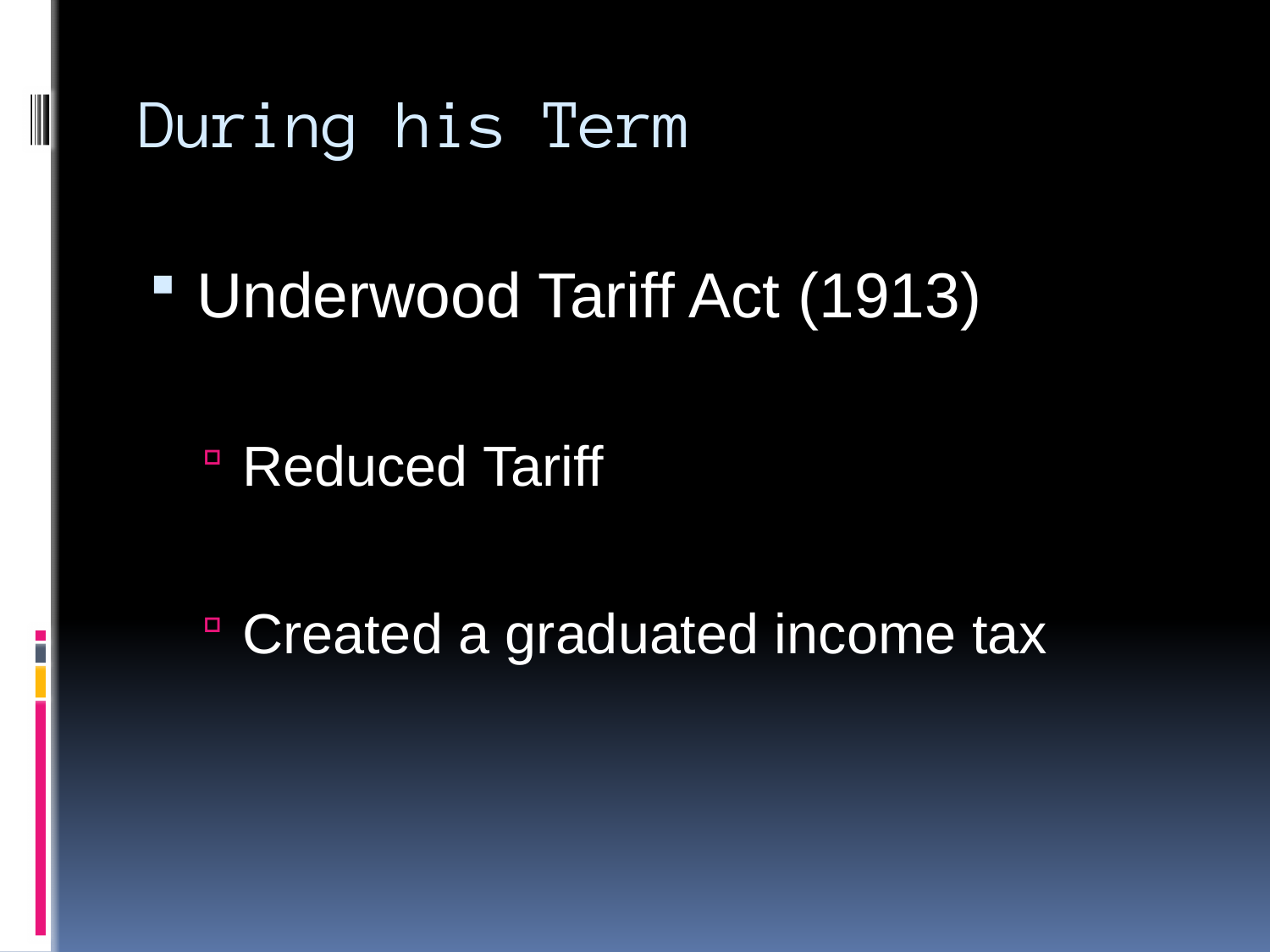

# During his Term
Underwood Tariff Act (1913)

Reduced Tariff

Created a graduated income tax